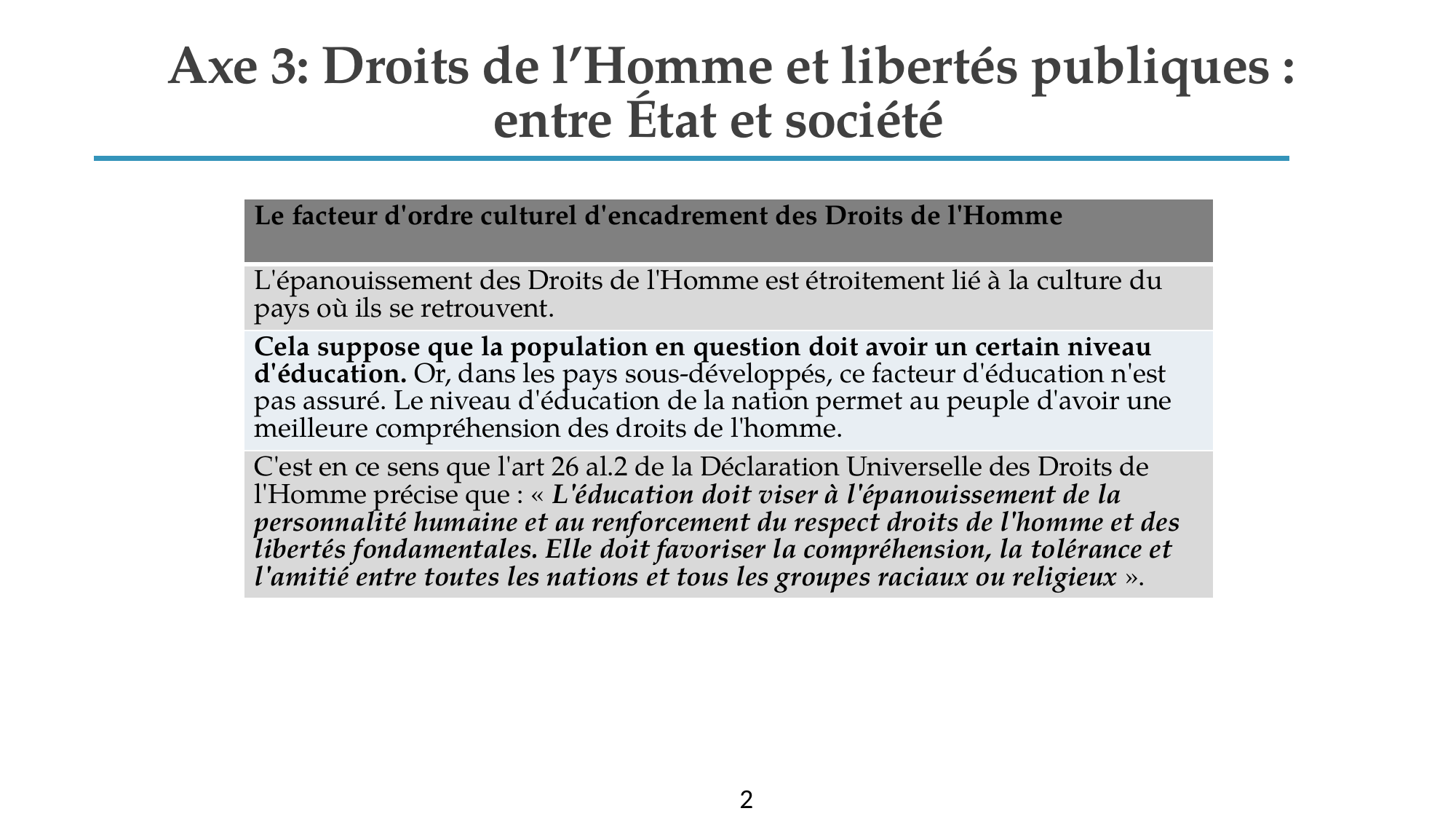

# Axe 3: Droits de l’Homme et libertés publiques : entre État et société
| Le facteur d'ordre culturel d'encadrement des Droits de l'Homme |
| --- |
| L'épanouissement des Droits de l'Homme est étroitement lié à la culture du pays où ils se retrouvent. |
| Cela suppose que la population en question doit avoir un certain niveau d'éducation. Or, dans les pays sous-développés, ce facteur d'éducation n'est pas assuré. Le niveau d'éducation de la nation permet au peuple d'avoir une meilleure compréhension des droits de l'homme. |
| C'est en ce sens que l'art 26 al.2 de la Déclaration Universelle des Droits de l'Homme précise que : « L'éducation doit viser à l'épanouissement de la personnalité humaine et au renforcement du respect droits de l'homme et des libertés fondamentales. Elle doit favoriser la compréhension, la tolérance et l'amitié entre toutes les nations et tous les groupes raciaux ou religieux ». |

2